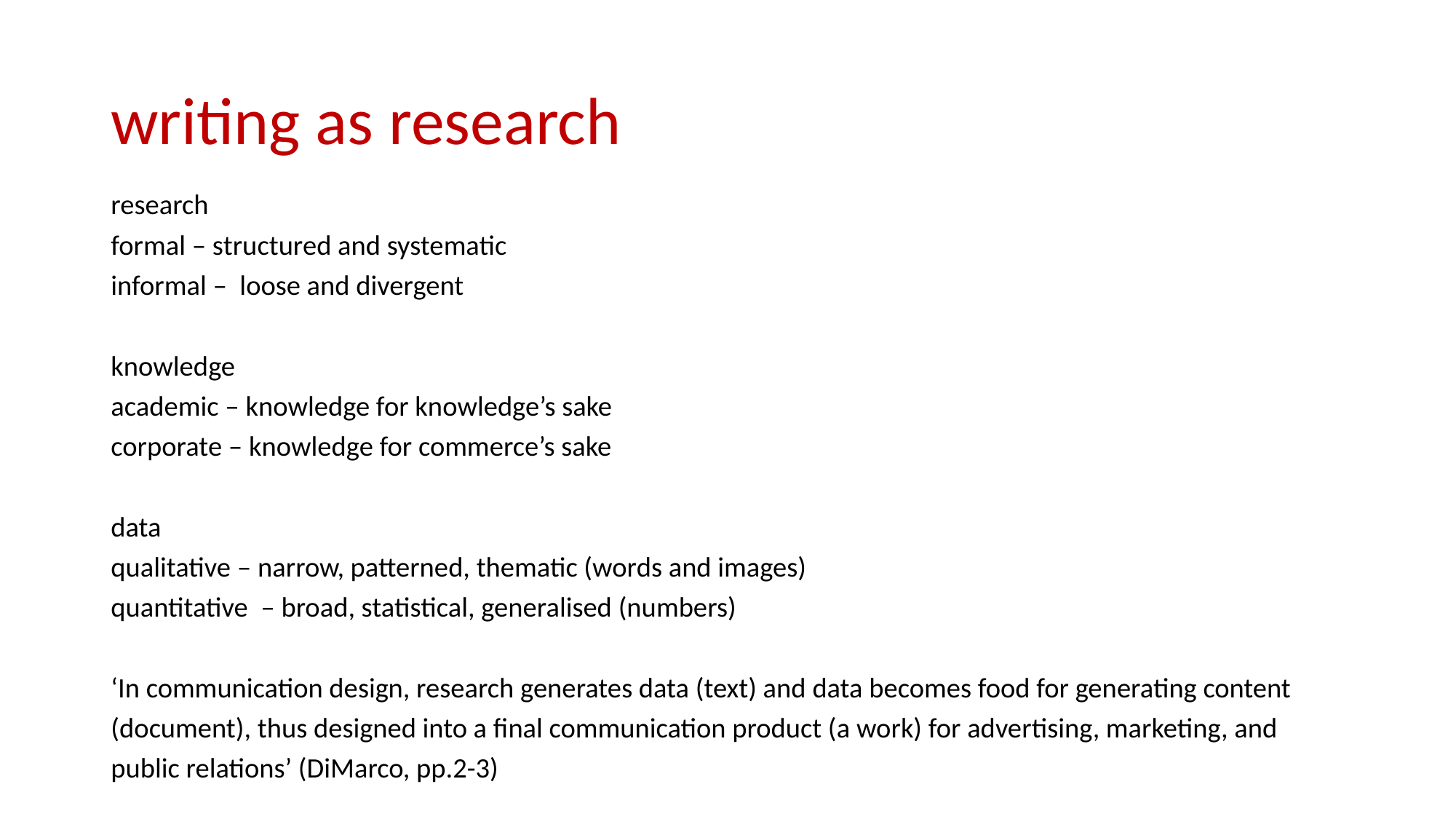

# writing as research
research
formal ‒ structured and systematic
informal ‒  loose and divergent

knowledge
academic ‒ knowledge for knowledge’s sake
corporate ‒ knowledge for commerce’s sake

data
qualitative ‒ narrow, patterned, thematic (words and images)
quantitative  ‒ broad, statistical, generalised (numbers)

‘In communication design, research generates data (text) and data becomes food for generating content (document), thus designed into a final communication product (a work) for advertising, marketing, and public relations’ (DiMarco, pp.2-3)